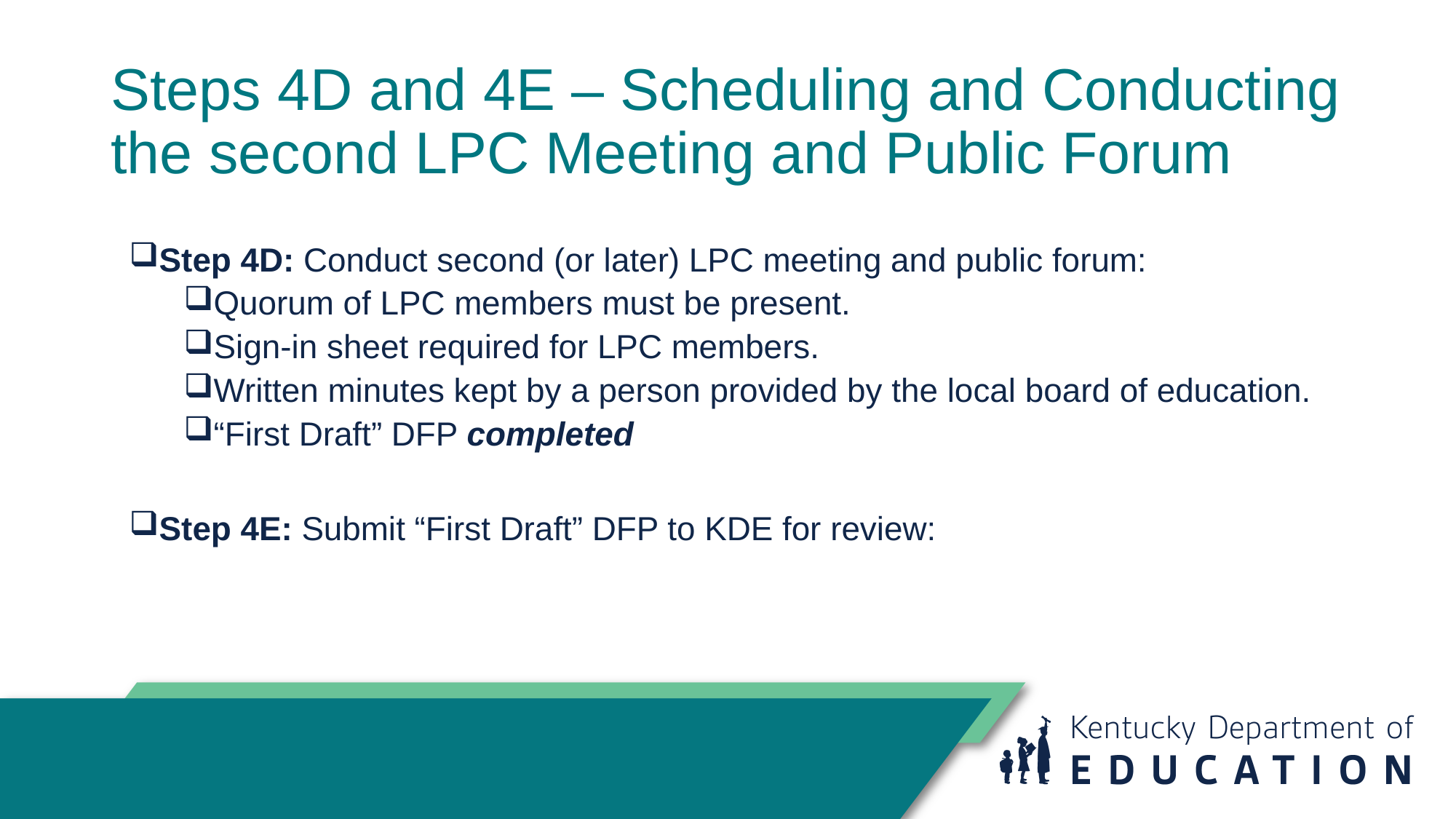

# Steps 4D and 4E – Scheduling and Conducting the second LPC Meeting and Public Forum

Step 4D: Conduct second (or later) LPC meeting and public forum:
Quorum of LPC members must be present.
Sign-in sheet required for LPC members.
Written minutes kept by a person provided by the local board of education.
“First Draft” DFP completed

Step 4E: Submit “First Draft” DFP to KDE for review: